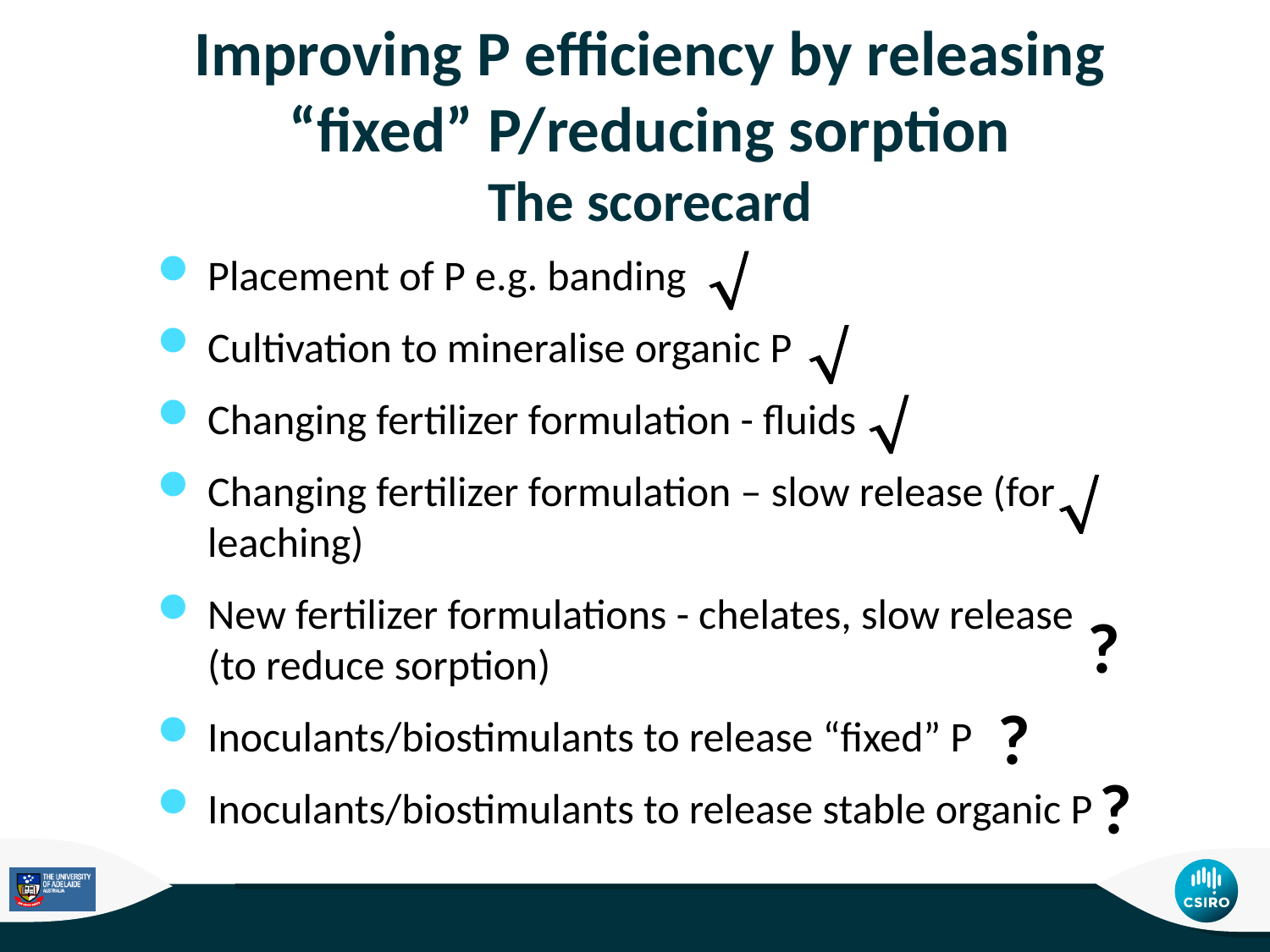

Improving P efficiency by releasing
“fixed” P/reducing sorption
The scorecard
√
√
√
√
Placement of P e.g. banding
Cultivation to mineralise organic P
Changing fertilizer formulation - fluids
Changing fertilizer formulation – slow release (for leaching)
New fertilizer formulations - chelates, slow release (to reduce sorption)
Inoculants/biostimulants to release “fixed” P
Inoculants/biostimulants to release stable organic P

?
?
?